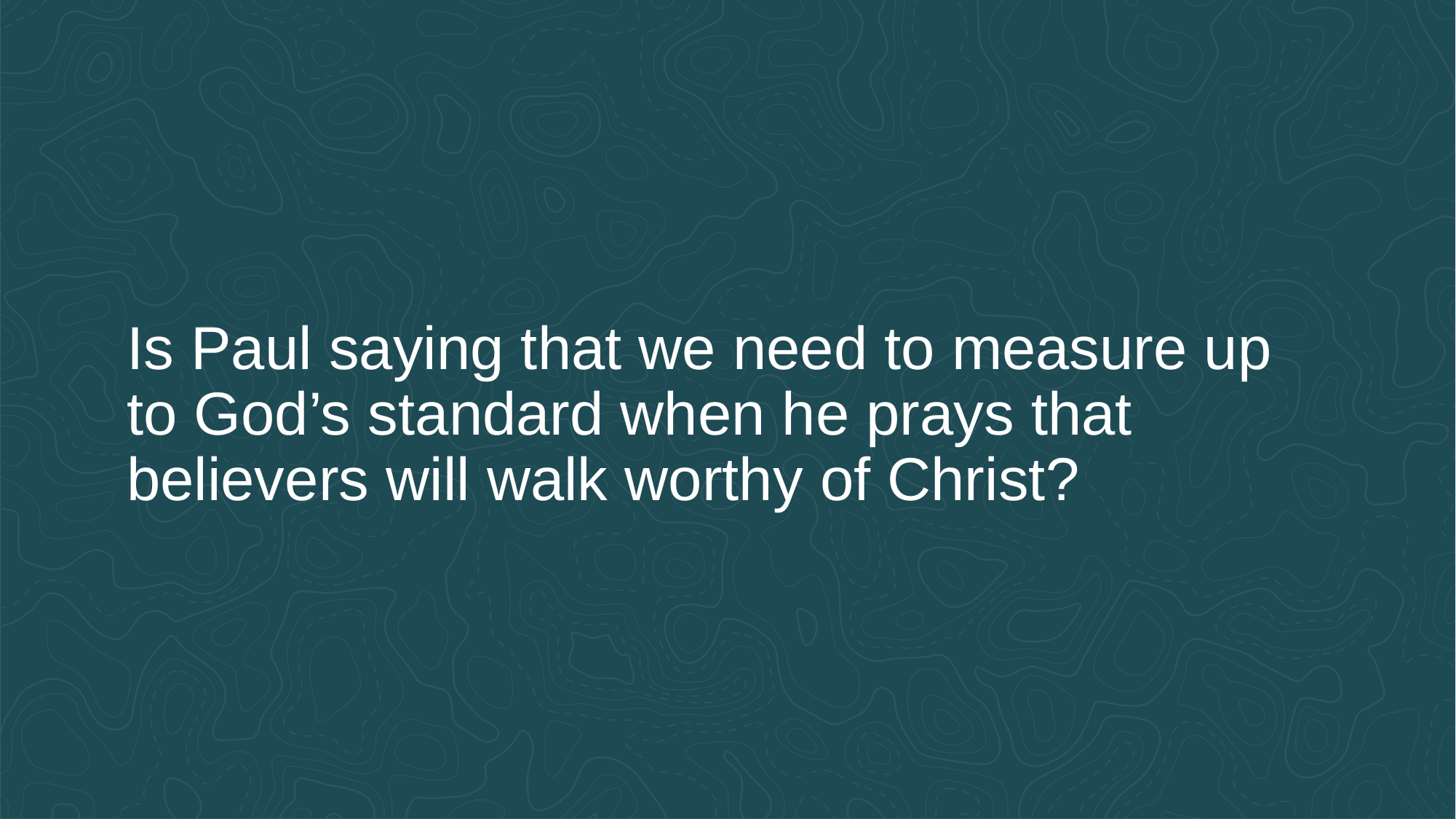

Is Paul saying that we need to measure up to God’s standard when he prays that believers will walk worthy of Christ?